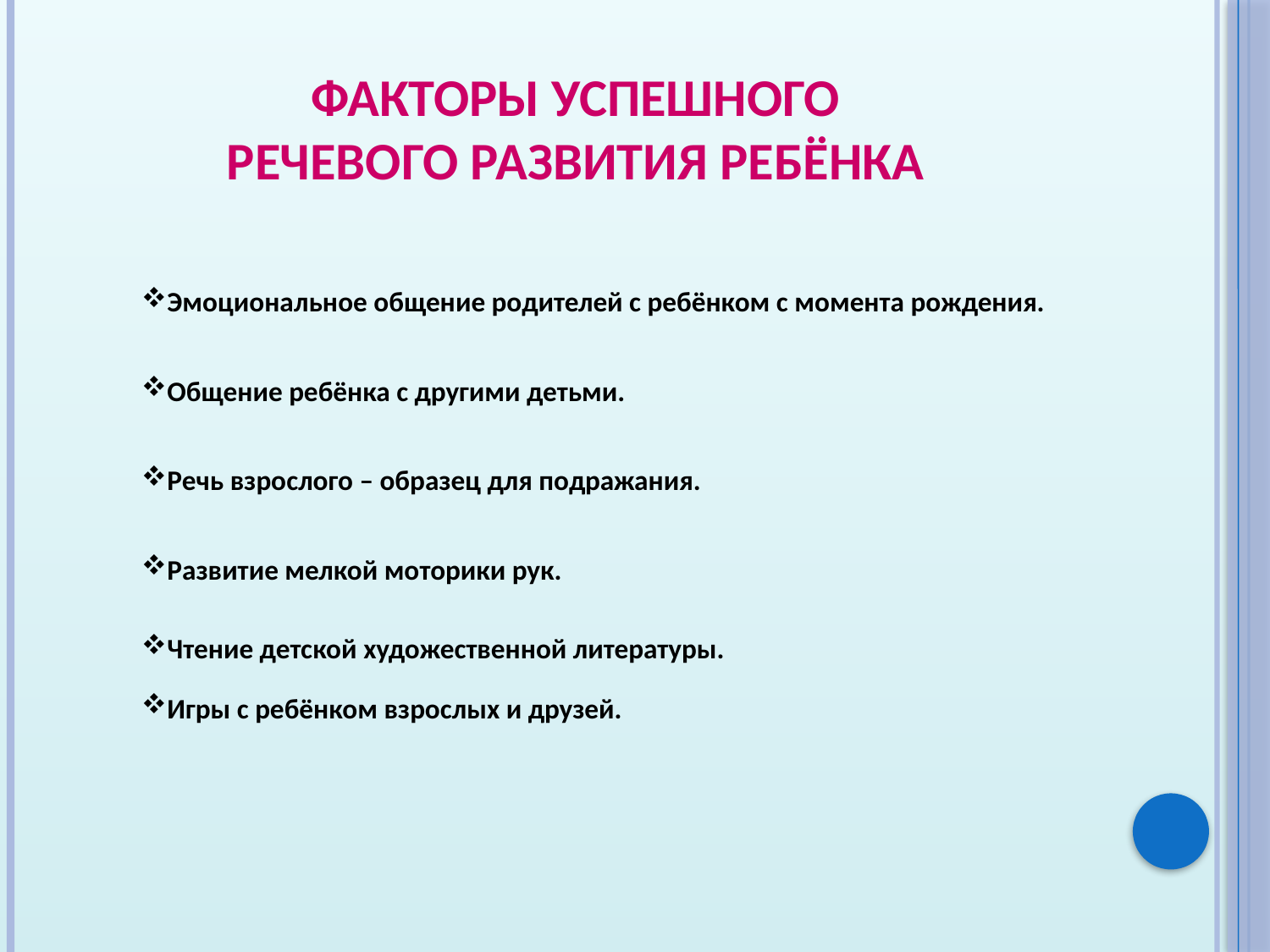

# Факторы успешного речевого развития ребёнка
Эмоциональное общение родителей с ребёнком с момента рождения.
Общение ребёнка с другими детьми.
Речь взрослого – образец для подражания.
Развитие мелкой моторики рук.
Чтение детской художественной литературы.
Игры с ребёнком взрослых и друзей.